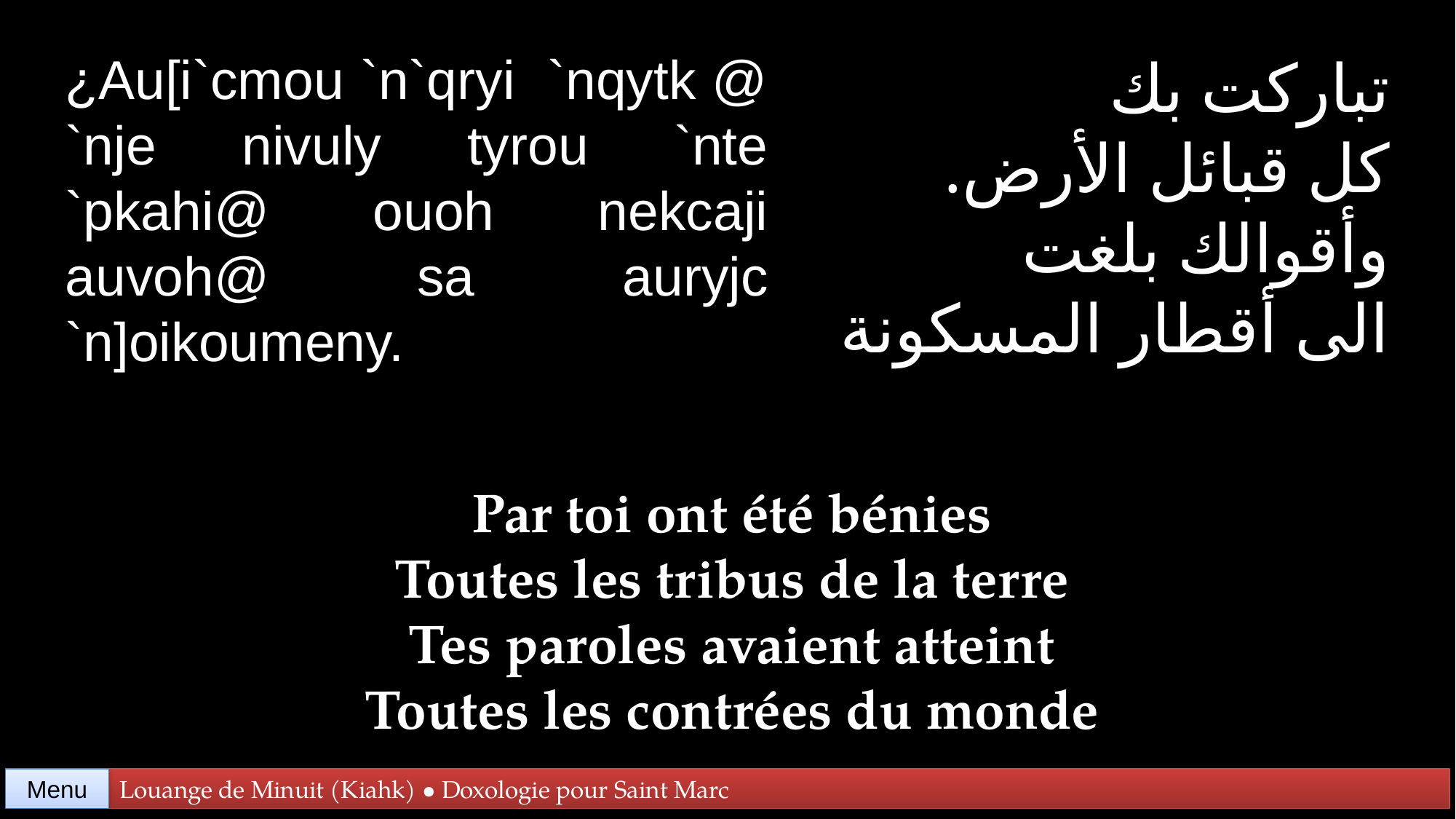

¿Au[i`cmou `n`qryi  `nqytk @ `nje nivuly tyrou `nte
`pkahi@ ouoh nekcaji auvoh@ sa auryjc `n]oikoumeny.
تباركت بك
كل قبائل الأرض.
وأقوالك بلغت
الى أقطار المسكونة
Par toi ont été bénies
Toutes les tribus de la terre
Tes paroles avaient atteint
Toutes les contrées du monde
Menu
Louange de Minuit (Kiahk) • Doxologie pour Saint Marc